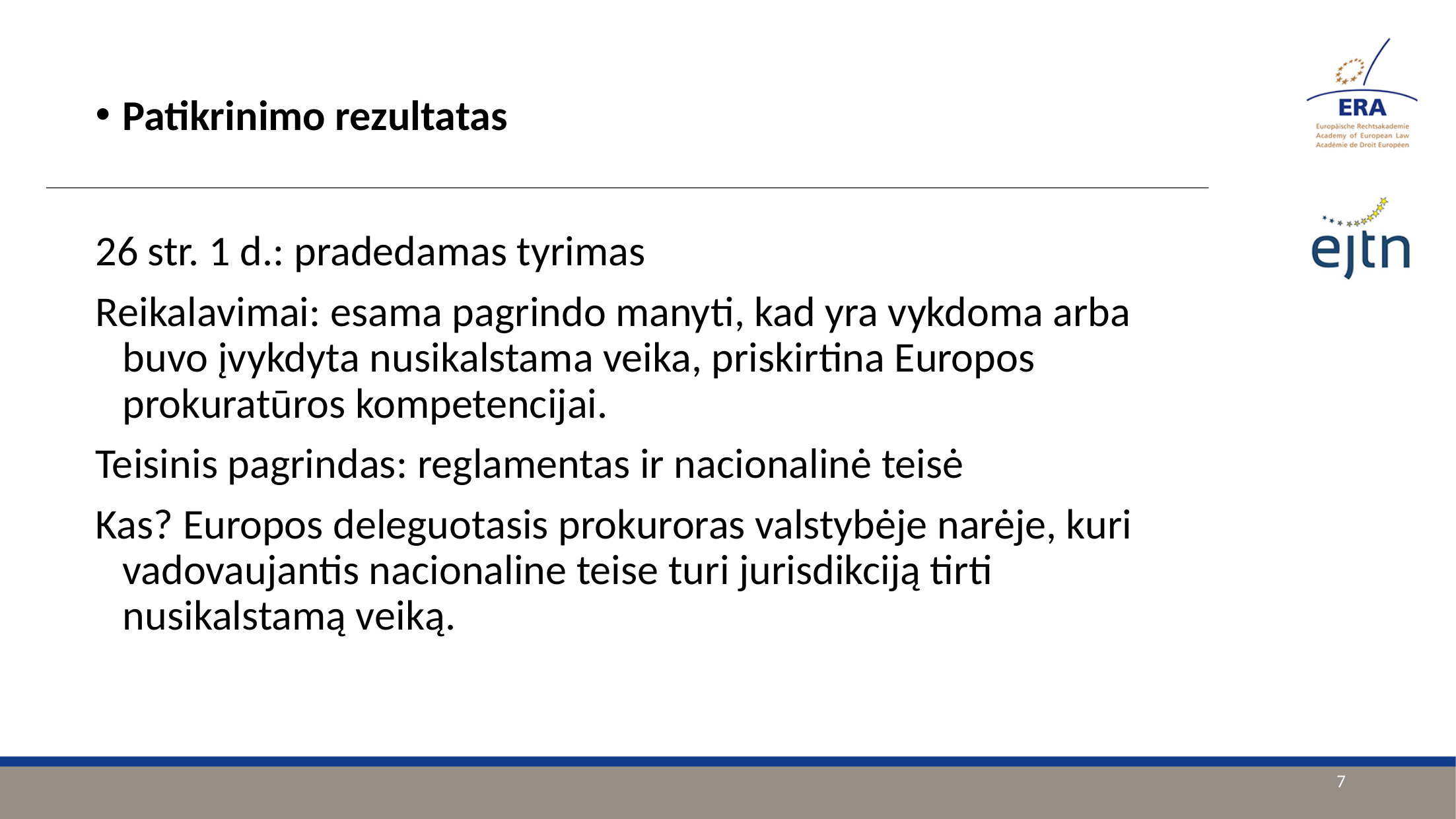

Patikrinimo rezultatas
26 str. 1 d.: pradedamas tyrimas
Reikalavimai: esama pagrindo manyti, kad yra vykdoma arba buvo įvykdyta nusikalstama veika, priskirtina Europos prokuratūros kompetencijai.
Teisinis pagrindas: reglamentas ir nacionalinė teisė
Kas? Europos deleguotasis prokuroras valstybėje narėje, kuri vadovaujantis nacionaline teise turi jurisdikciją tirti nusikalstamą veiką.
7